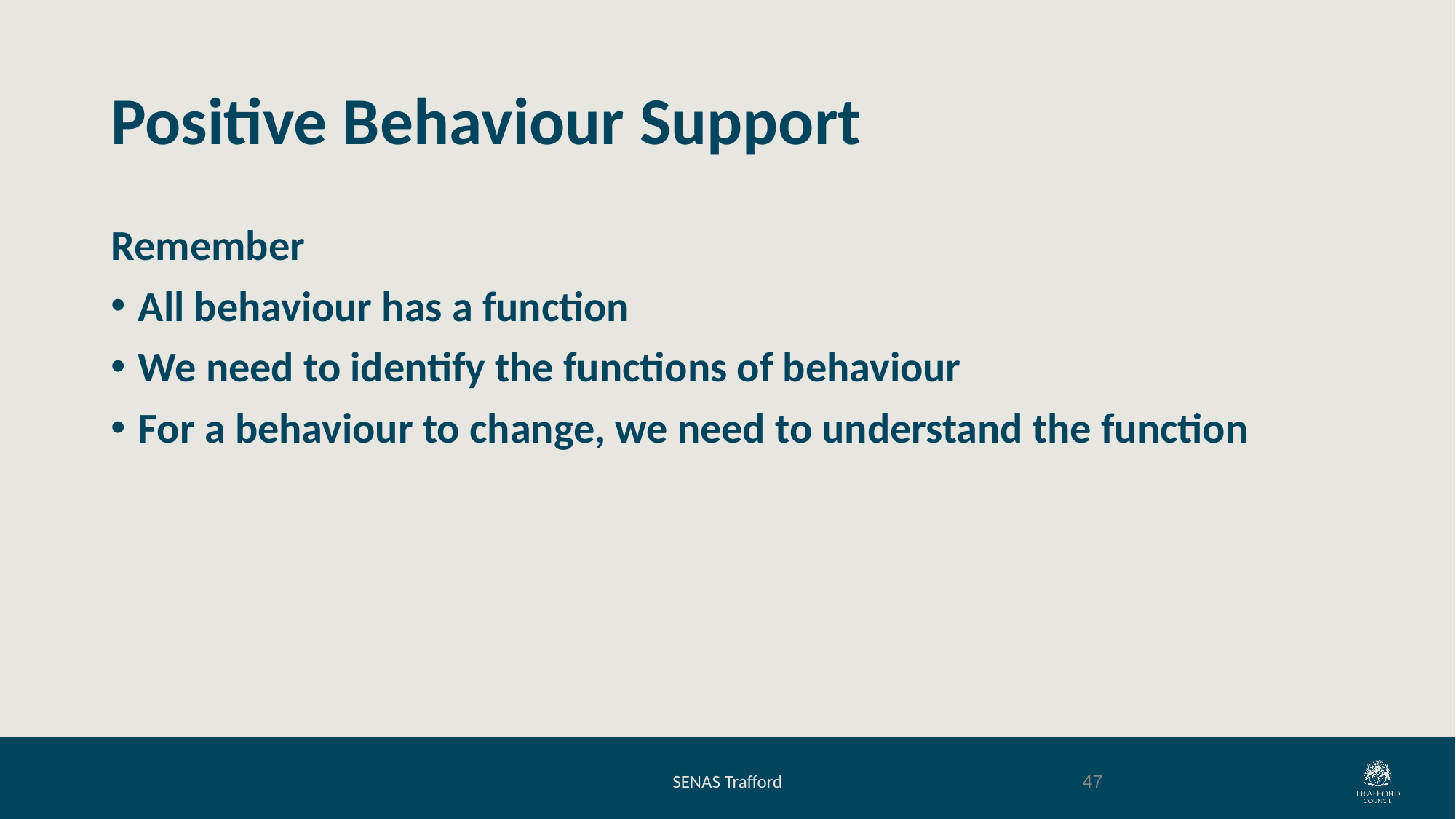

# Positive Behaviour Support
Remember
All behaviour has a function
We need to identify the functions of behaviour
For a behaviour to change, we need to understand the function
SENAS Trafford
47